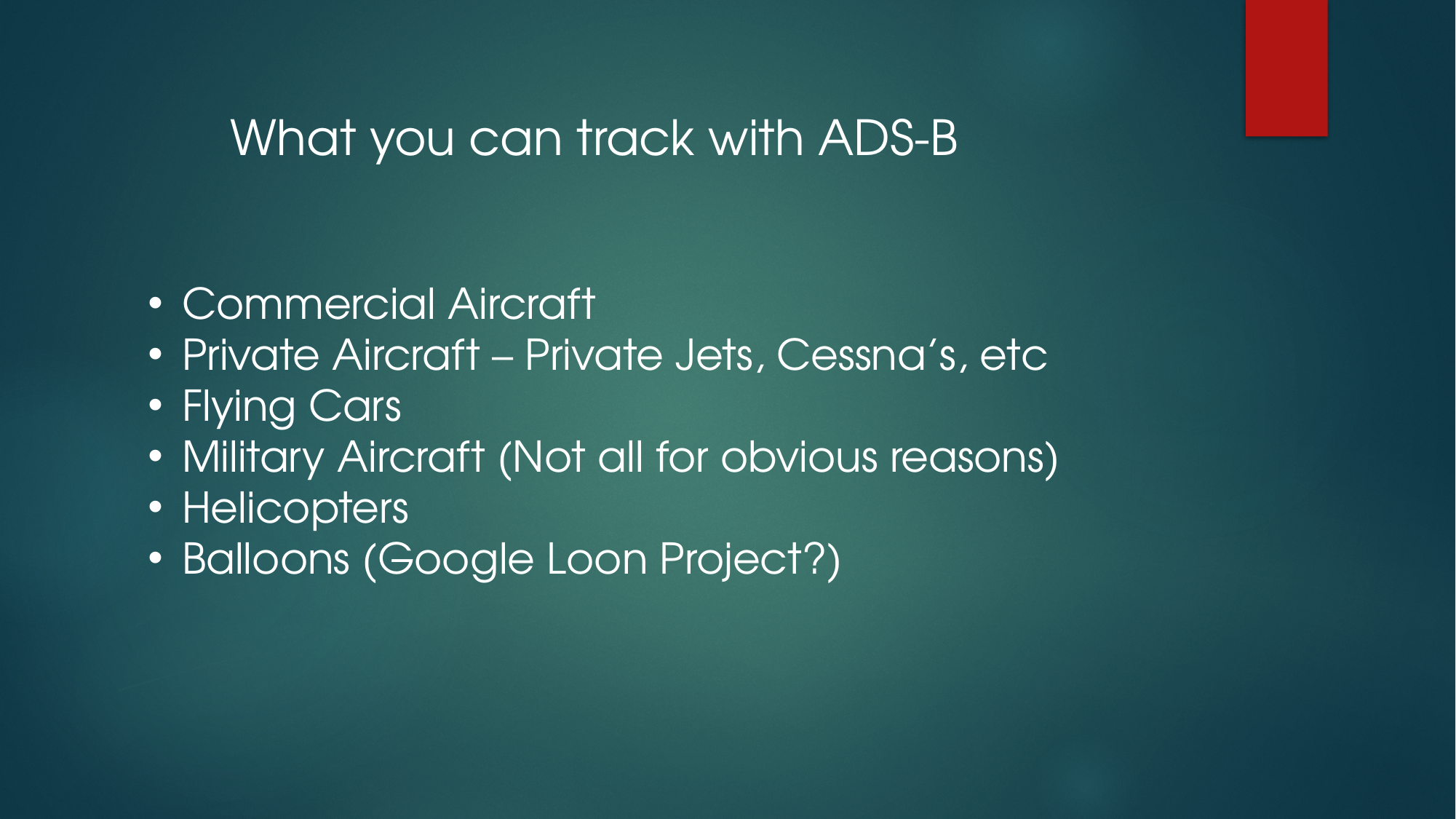

What you can track with ADS-B
Commercial Aircraft
Private Aircraft – Private Jets, Cessna’s, etc
Flying Cars
Military Aircraft (Not all for obvious reasons)
Helicopters
Balloons (Google Loon Project?)